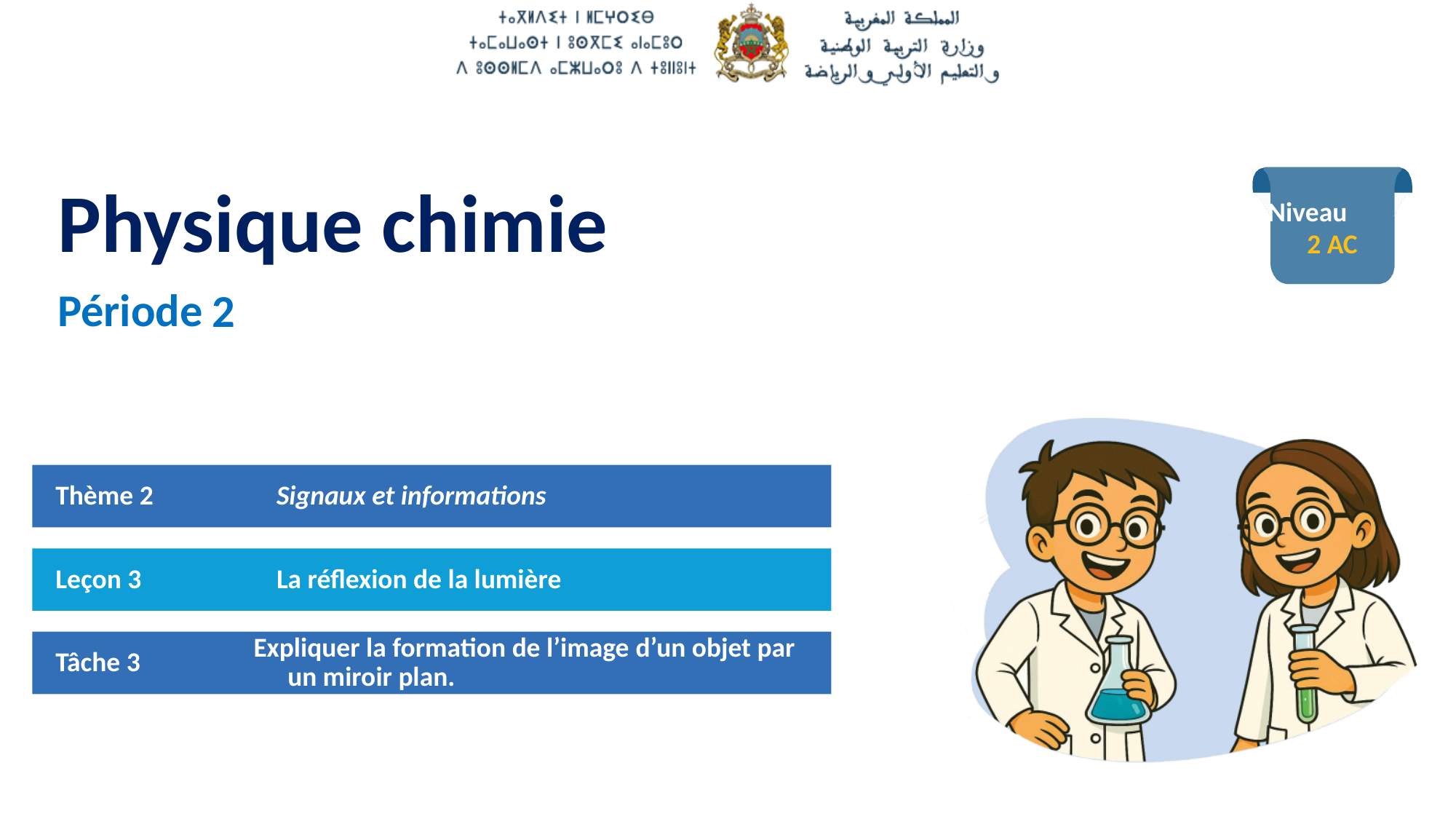

2 AC
2
Thème 2
Signaux et informations
Leçon 3
La réflexion de la lumière
Tâche 3
Expliquer la formation de l’image d’un objet par   un miroir plan.